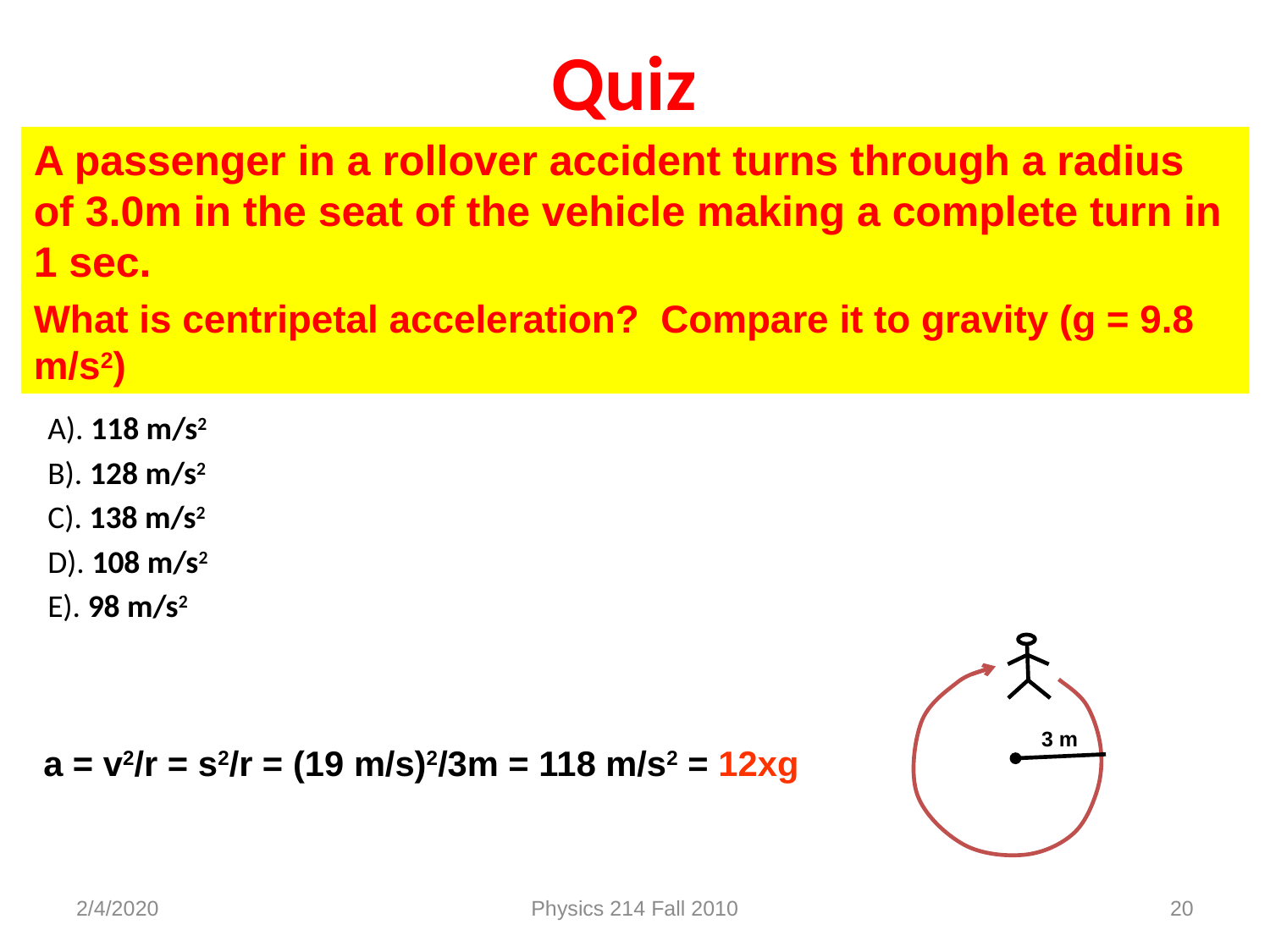

# Quiz
A passenger in a rollover accident turns through a radius of 3.0m in the seat of the vehicle making a complete turn in 1 sec.
What is centripetal acceleration?  Compare it to gravity (g = 9.8 m/s2)
A). 118 m/s2
B). 128 m/s2
C). 138 m/s2
D). 108 m/s2
E). 98 m/s2

3 m

 a = v2/r = s2/r = (19 m/s)2/3m = 118 m/s2 = 12xg
2/4/2020
Physics 214 Fall 2010
20